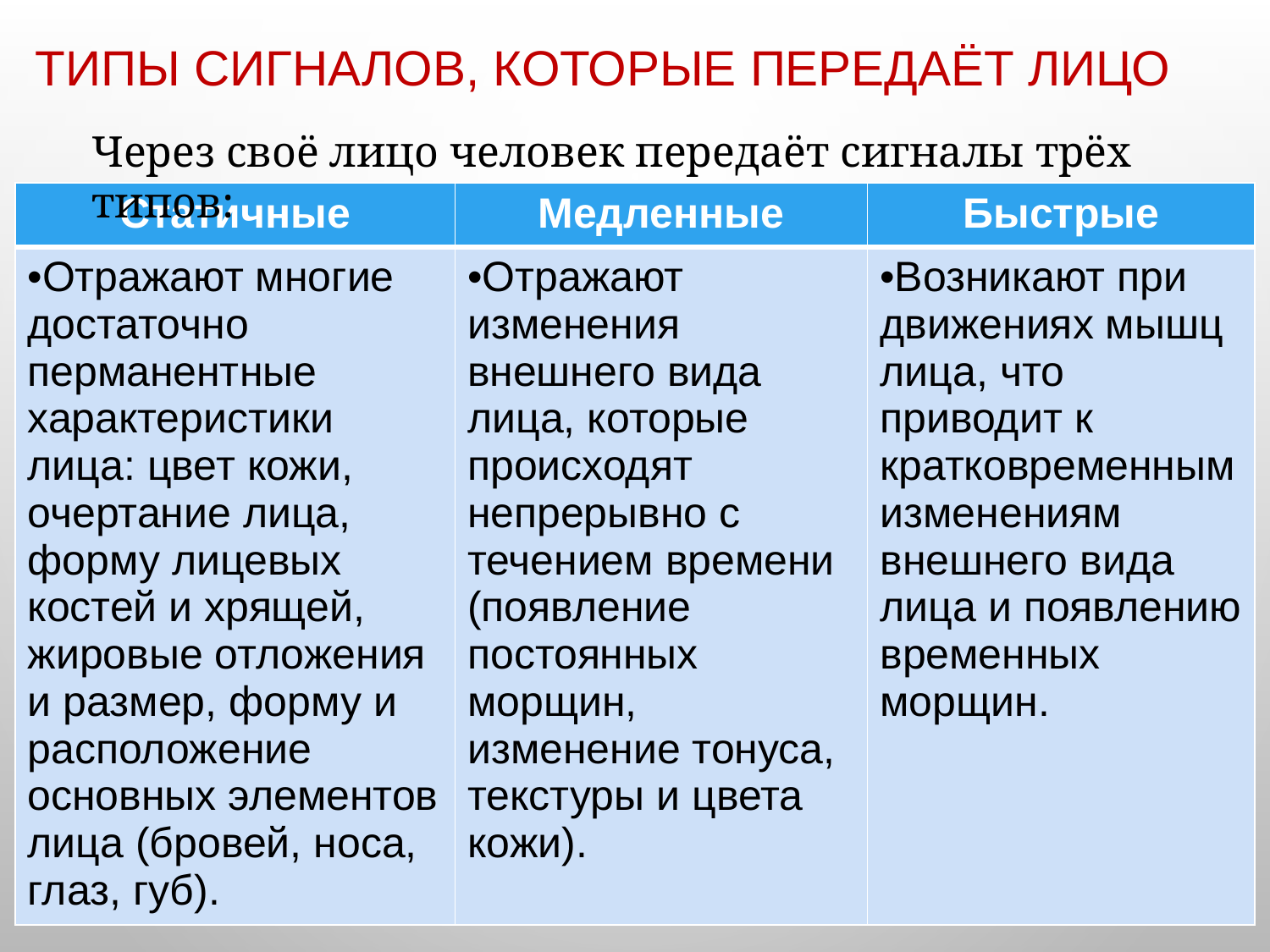

# Типы сигналов, которые передаёт лицо
Через своё лицо человек передаёт сигналы трёх типов:
| Статичные | Медленные | Быстрые |
| --- | --- | --- |
| Отражают многие достаточно перманентные характеристики лица: цвет кожи, очертание лица, форму лицевых костей и хрящей, жировые отложения и размер, форму и расположение основных элементов лица (бровей, носа, глаз, губ). | Отражают изменения внешнего вида лица, которые происходят непрерывно с течением времени (появление постоянных морщин, изменение тонуса, текстуры и цвета кожи). | Возникают при движениях мышц лица, что приводит к кратковременным изменениям внешнего вида лица и появлению временных морщин. |